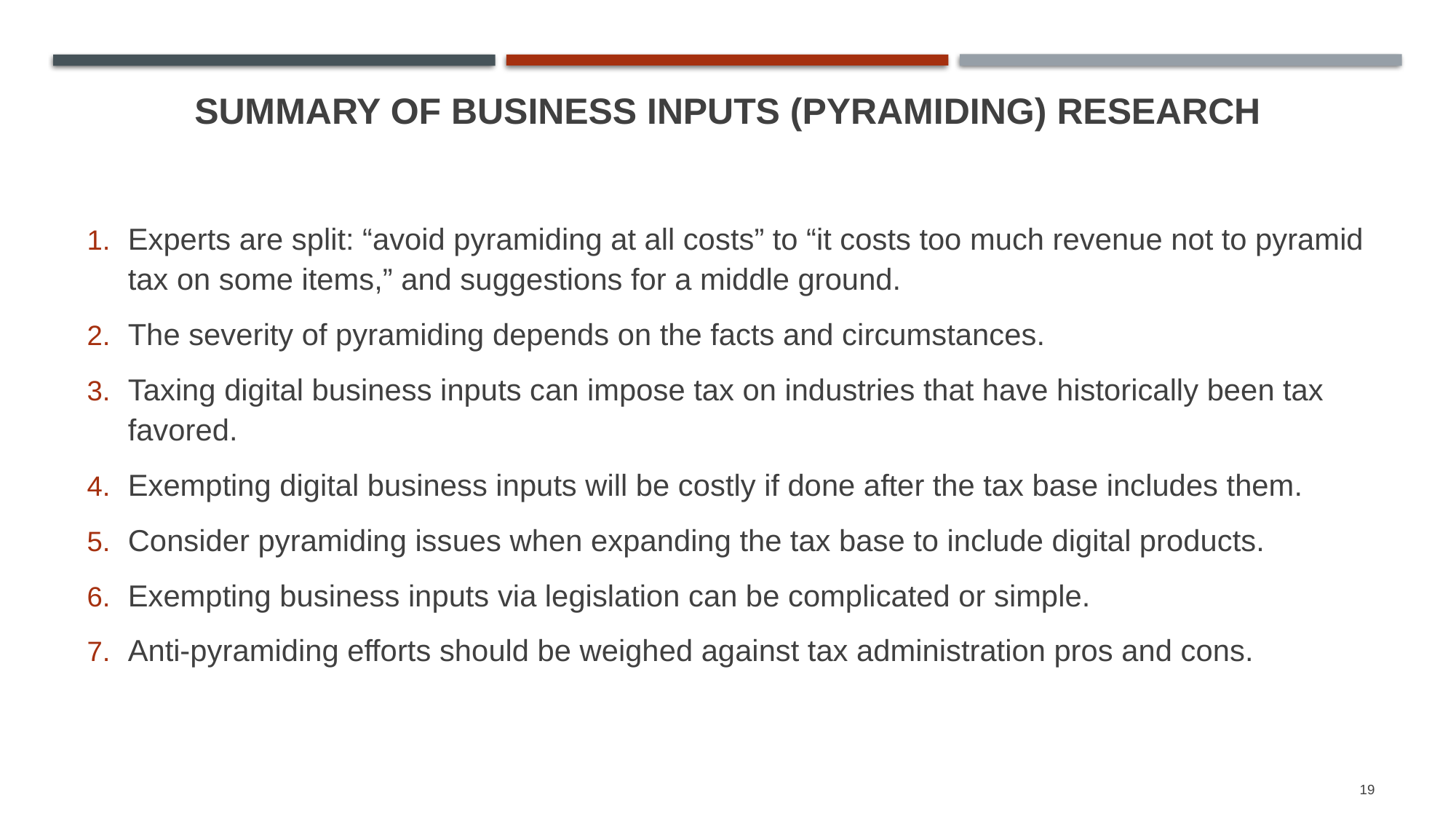

# Summary of Business Inputs (Pyramiding) Research
Experts are split: “avoid pyramiding at all costs” to “it costs too much revenue not to pyramid tax on some items,” and suggestions for a middle ground.
The severity of pyramiding depends on the facts and circumstances.
Taxing digital business inputs can impose tax on industries that have historically been tax favored.
Exempting digital business inputs will be costly if done after the tax base includes them.
Consider pyramiding issues when expanding the tax base to include digital products.
Exempting business inputs via legislation can be complicated or simple.
Anti-pyramiding efforts should be weighed against tax administration pros and cons.

19